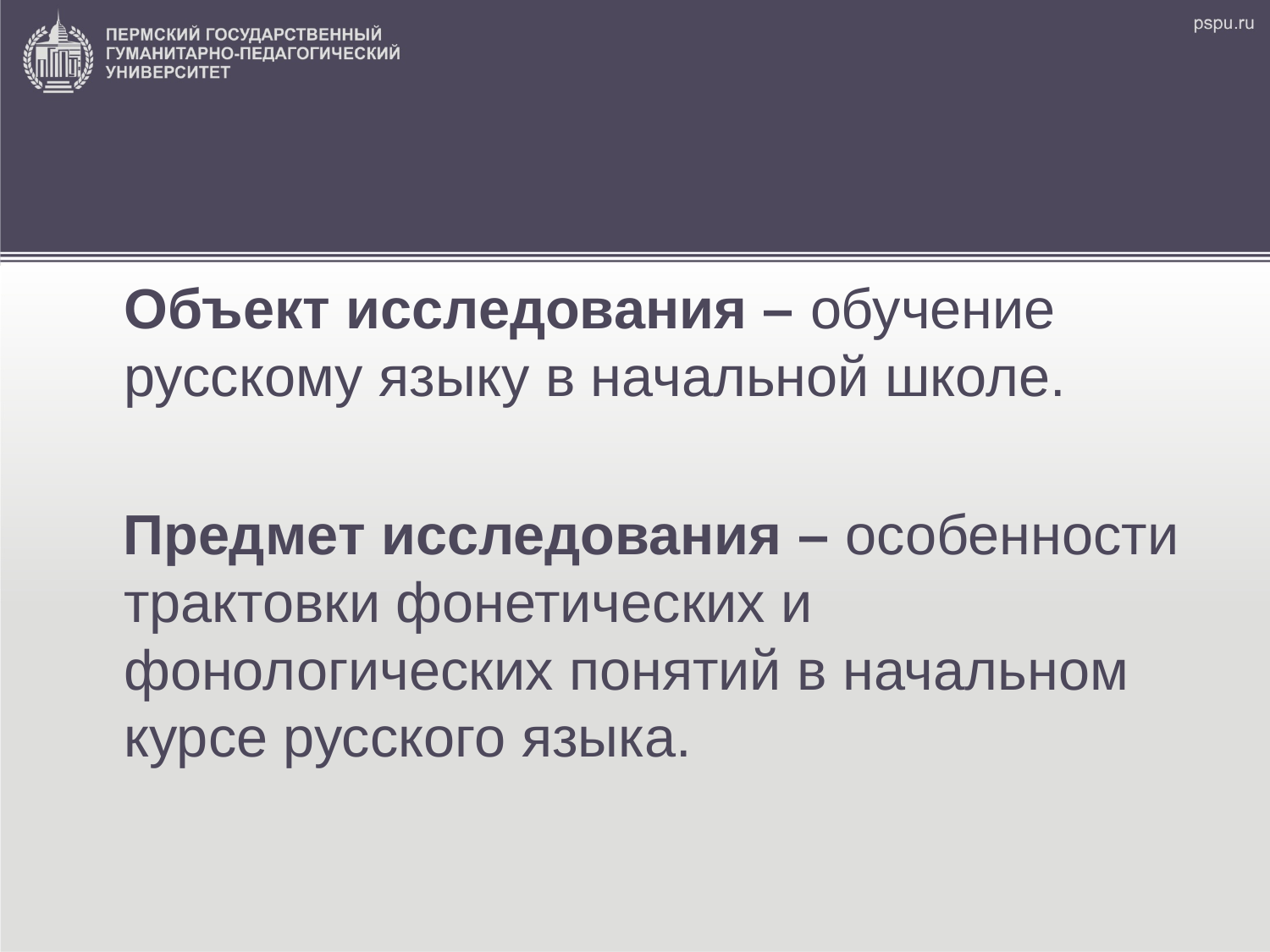

#
	Объект исследования – обучение русскому языку в начальной школе.

   Предмет исследования – особенности трактовки фонетических и фонологических понятий в начальном курсе русского языка.